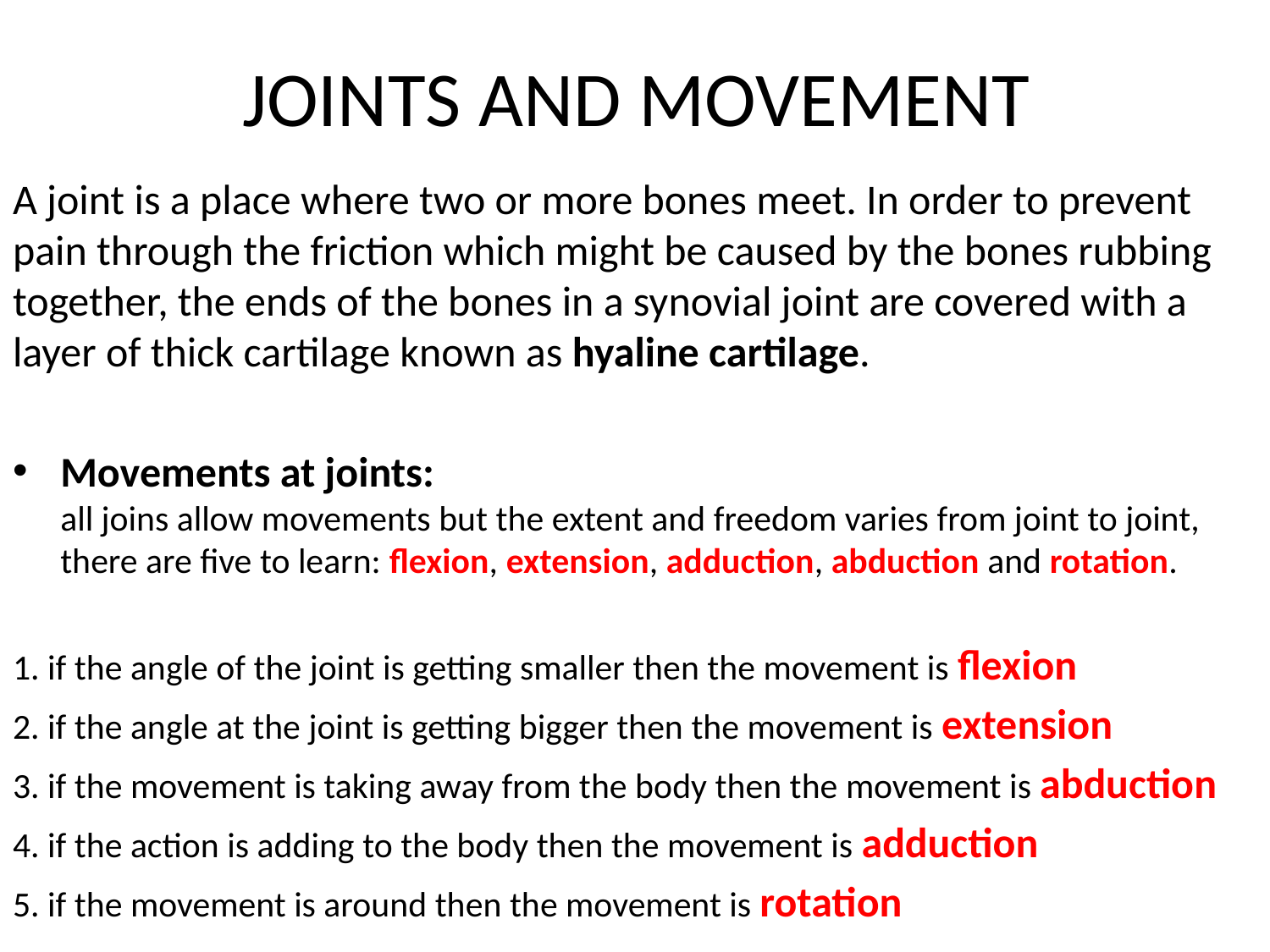

# JOINTS AND MOVEMENT
A joint is a place where two or more bones meet. In order to prevent pain through the friction which might be caused by the bones rubbing together, the ends of the bones in a synovial joint are covered with a layer of thick cartilage known as hyaline cartilage.

Movements at joints: 
all joins allow movements but the extent and freedom varies from joint to joint, there are five to learn: flexion, extension, adduction, abduction and rotation.

1. if the angle of the joint is getting smaller then the movement is flexion
2. if the angle at the joint is getting bigger then the movement is extension
3. if the movement is taking away from the body then the movement is abduction
4. if the action is adding to the body then the movement is adduction
5. if the movement is around then the movement is rotation